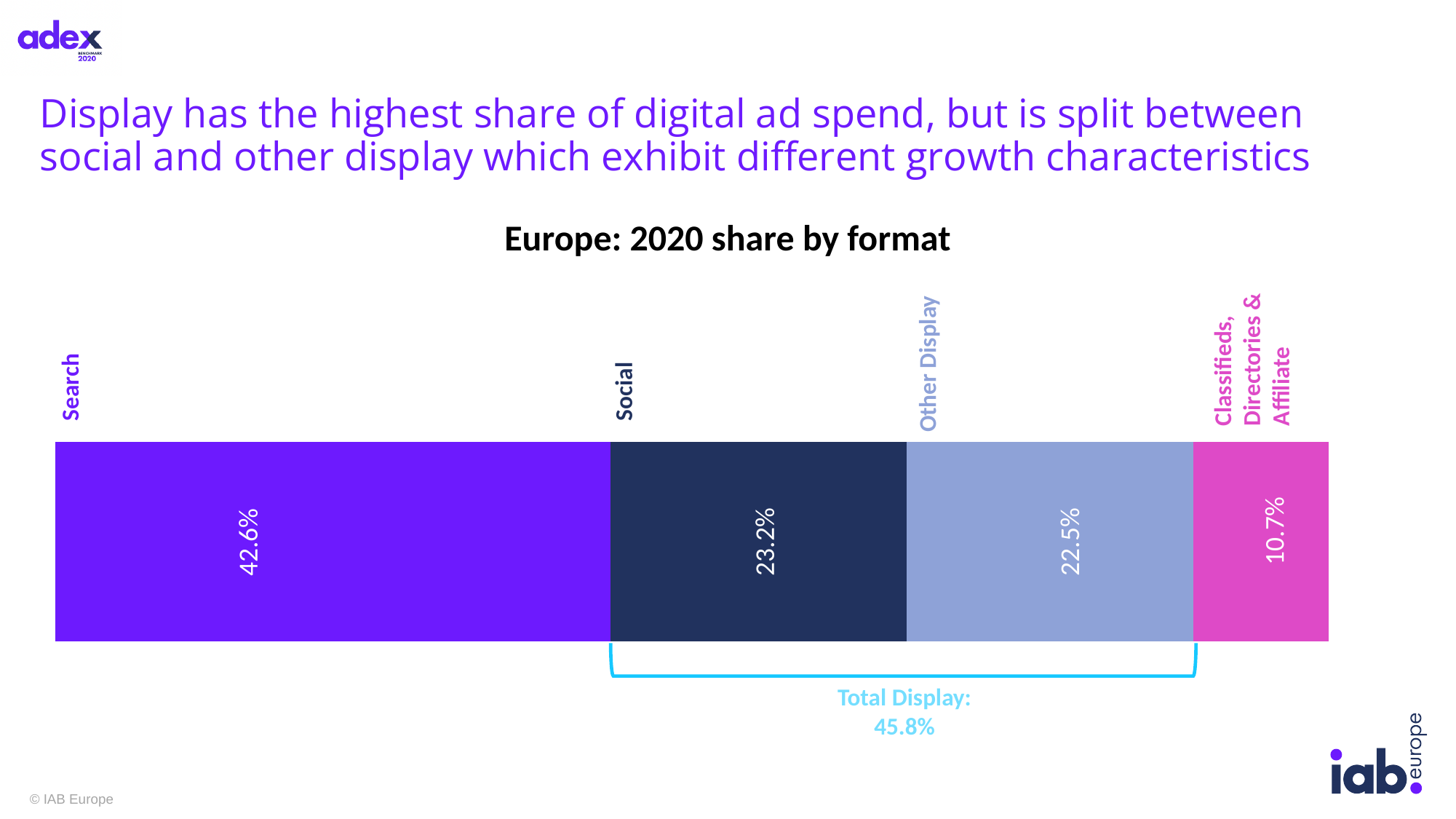

# Display has the highest share of digital ad spend, but is split between social and other display which exhibit different growth characteristics
Europe: 2020 share by format
Classifieds, Directories & Affiliate

### Chart

| Category | Search | Social | Display (excluding social) | Classifieds & Directories |
|---|---|---|---|---|
| 2020 | 30253.245739260532 | 16131.617378805257 | 15630.653124842518 | 7392.32306515066 |
Search
Social
Other Display

10.7%
23.2%
22.5%
42.6%
Total Display: 45.8%